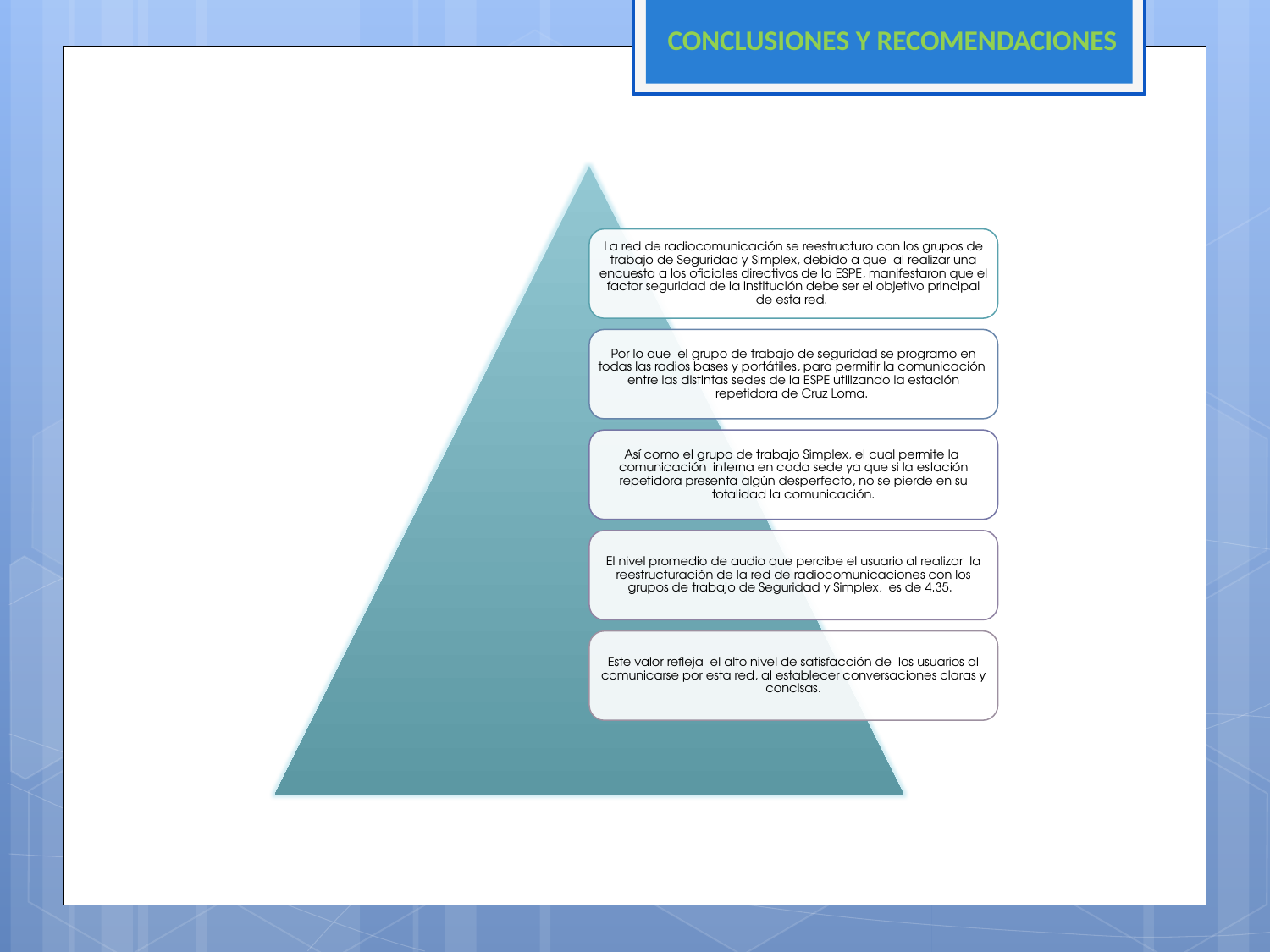

CONCLUSIONES Y RECOMENDACIONES
La red de radiocomunicación se reestructuro con los grupos de trabajo de Seguridad y Simplex, debido a que  al realizar una encuesta a los oficiales directivos de la ESPE, manifestaron que el factor seguridad de la institución debe ser el objetivo principal de esta red.
Por lo que  el grupo de trabajo de seguridad se programo en todas las radios bases y portátiles, para permitir la comunicación  entre las distintas sedes de la ESPE utilizando la estación repetidora de Cruz Loma.
Así como el grupo de trabajo Simplex, el cual permite la  comunicación  interna en cada sede ya que si la estación repetidora presenta algún desperfecto, no se pierde en su totalidad la comunicación.
El nivel promedio de audio que percibe el usuario al realizar  la reestructuración de la red de radiocomunicaciones con los grupos de trabajo de Seguridad y Simplex,  es de 4.35.
Este valor refleja  el alto nivel de satisfacción de  los usuarios al comunicarse por esta red, al establecer conversaciones claras y concisas.